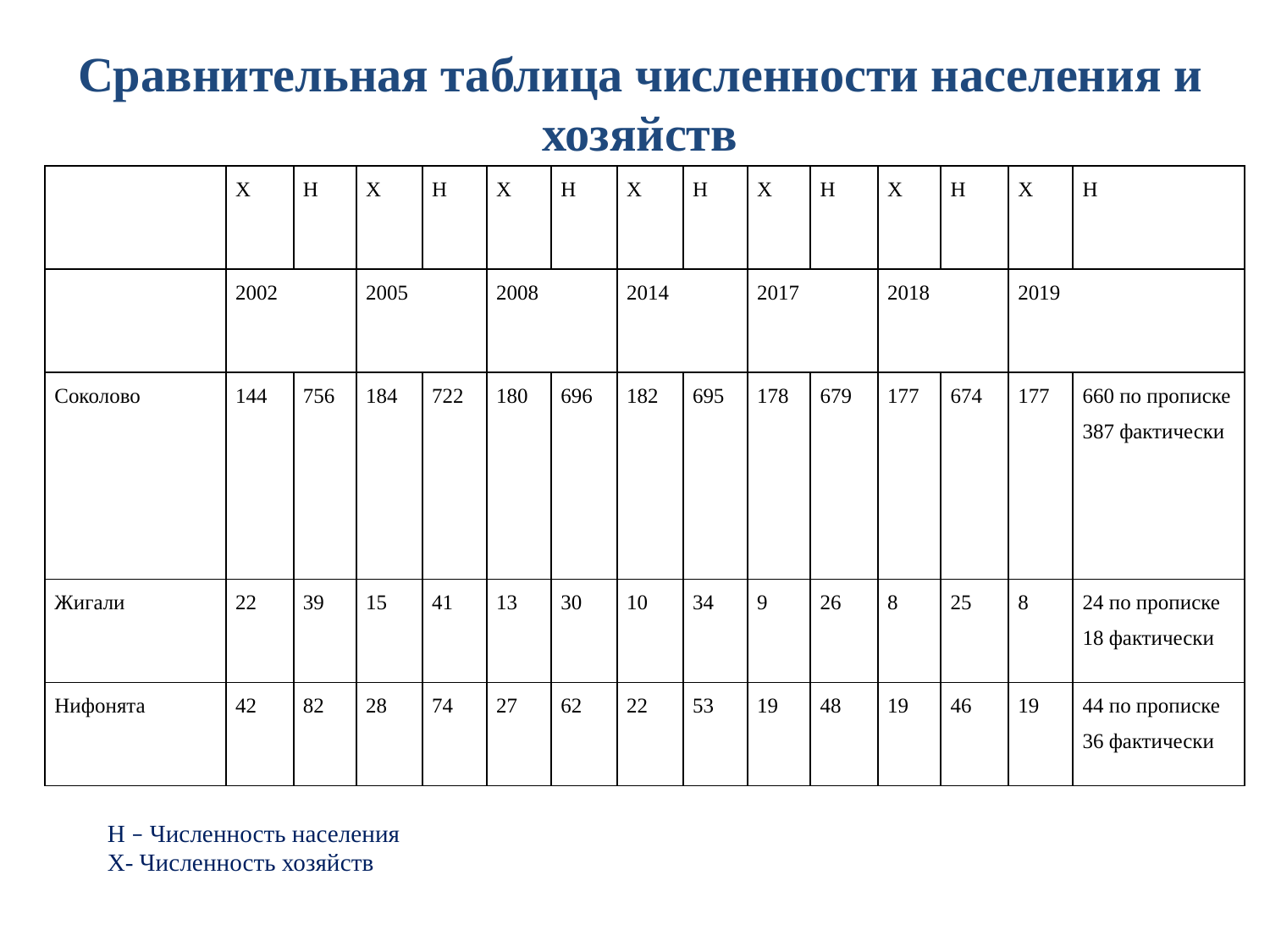

Сравнительная таблица численности населения и хозяйств
|  | Х | Н | Х | Н | Х | Н | Х | Н | Х | Н | Х | Н | Х | Н |  |
| --- | --- | --- | --- | --- | --- | --- | --- | --- | --- | --- | --- | --- | --- | --- | --- |
|  | 2002 |  | 2005 |  | 2008 |  | 2014 |  | 2017 |  | 2018 |  | 2019 |  |  |
| Соколово | 144 | 756 | 184 | 722 | 180 | 696 | 182 | 695 | 178 | 679 | 177 | 674 | 177 | 660 по прописке 387 фактически |  |
| Жигали | 22 | 39 | 15 | 41 | 13 | 30 | 10 | 34 | 9 | 26 | 8 | 25 | 8 | 24 по прописке 18 фактически |  |
| Нифонята | 42 | 82 | 28 | 74 | 27 | 62 | 22 | 53 | 19 | 48 | 19 | 46 | 19 | 44 по прописке 36 фактически |  |
Н – Численность населения
Х- Численность хозяйств